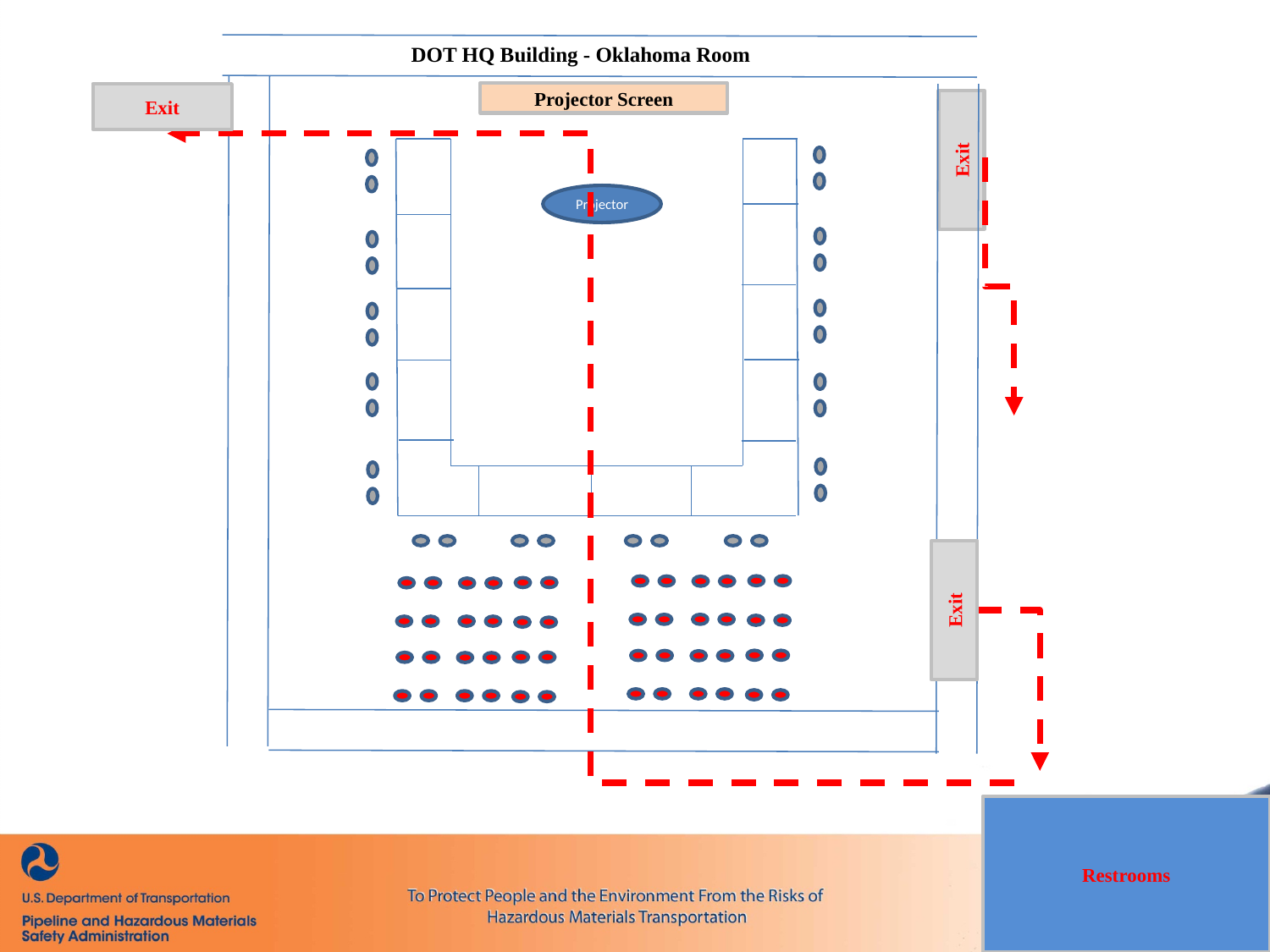

DOT HQ Building - Oklahoma Room
Projector Screen
Exit
Exit

Projector

Exit

Restrooms